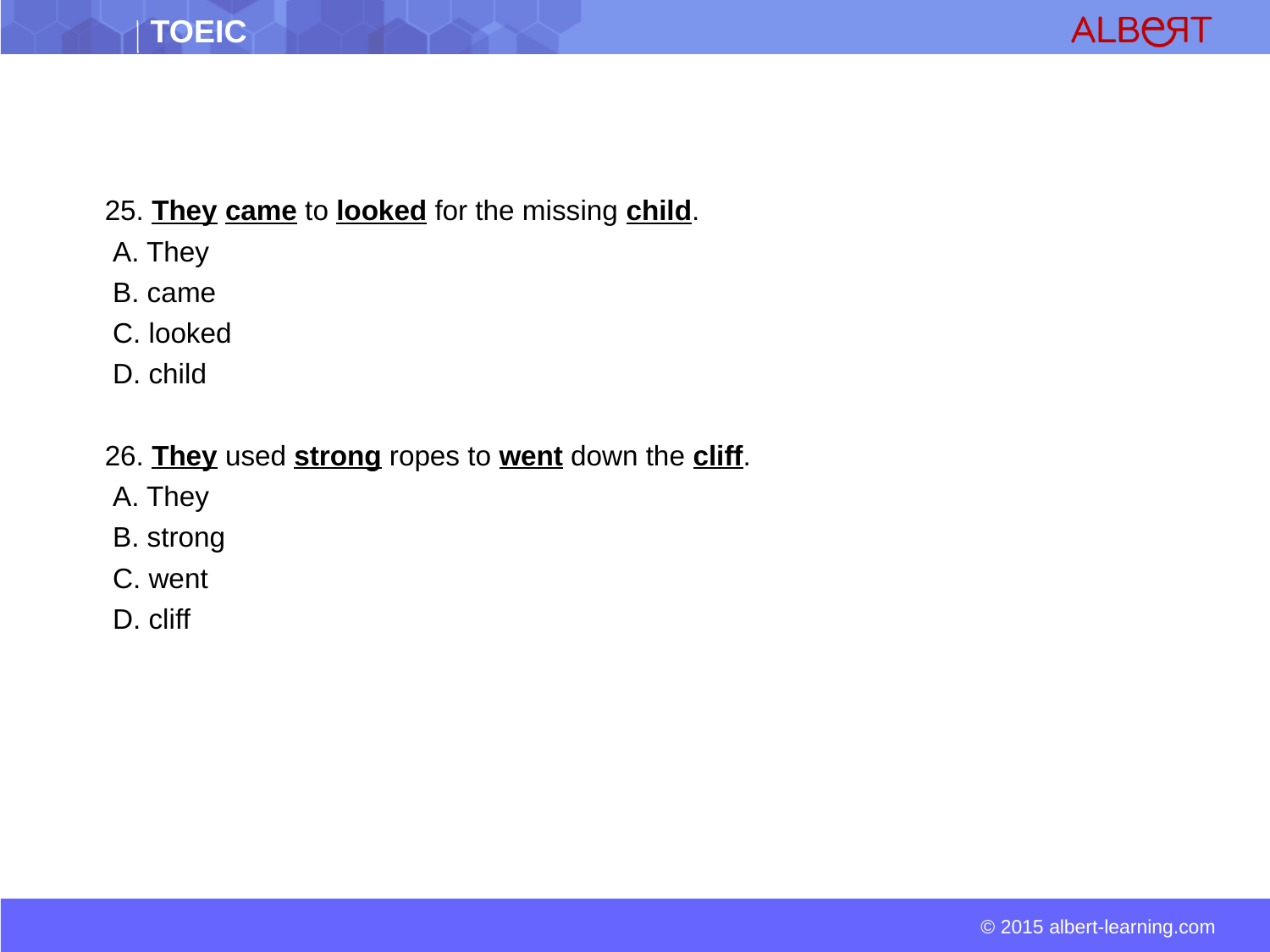

25. They came to looked for the missing child.
  A. They
  B. came
  C. looked
  D. child

 26. They used strong ropes to went down the cliff.
  A. They
  B. strong
  C. went
  D. cliff